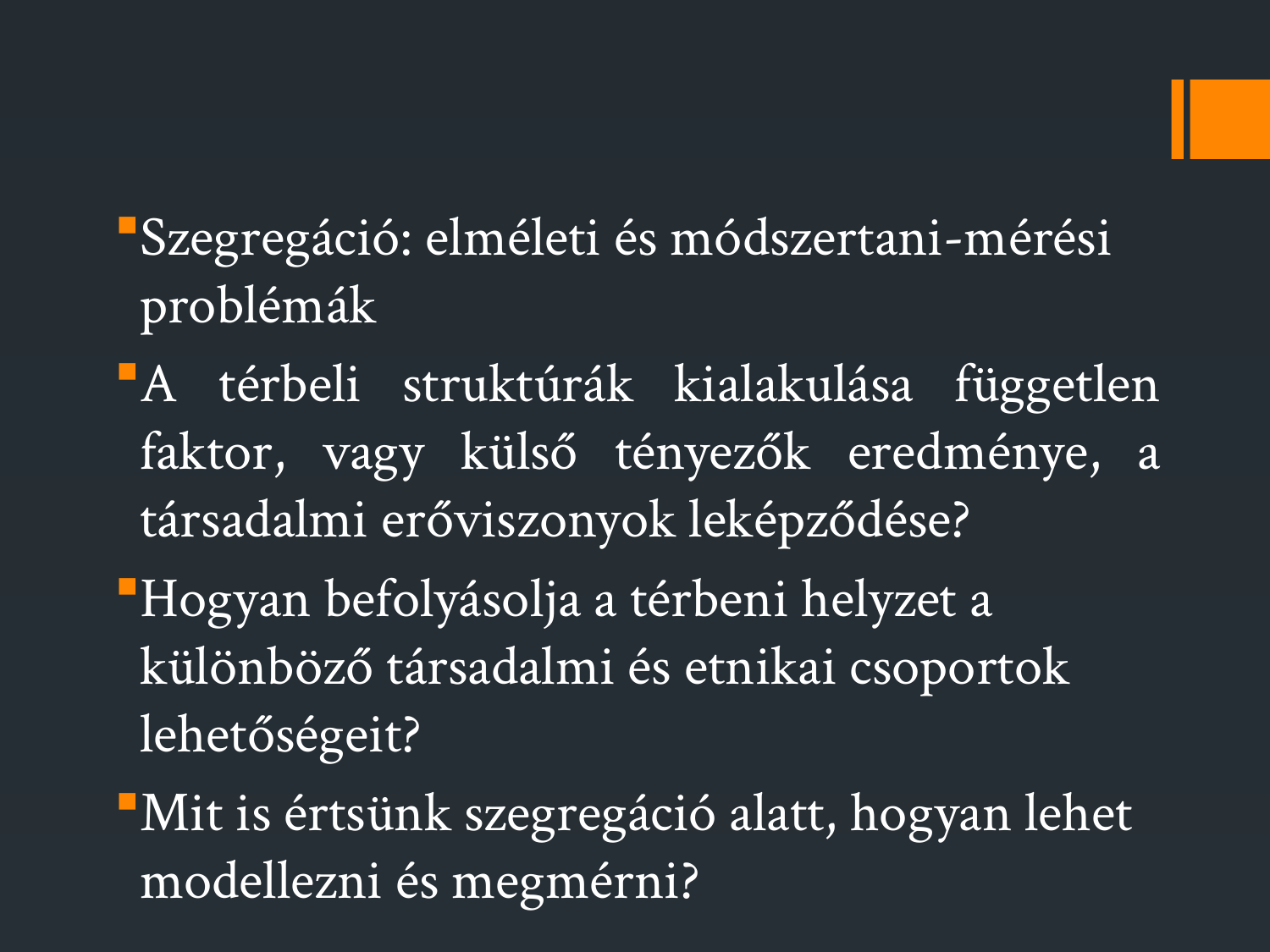

#
Szegregáció: elméleti és módszertani-mérési problémák
A térbeli struktúrák kialakulása független faktor, vagy külső tényezők eredménye, a társadalmi erőviszonyok leképződése?
Hogyan befolyásolja a térbeni helyzet a különböző társadalmi és etnikai csoportok lehetőségeit?
Mit is értsünk szegregáció alatt, hogyan lehet modellezni és megmérni?